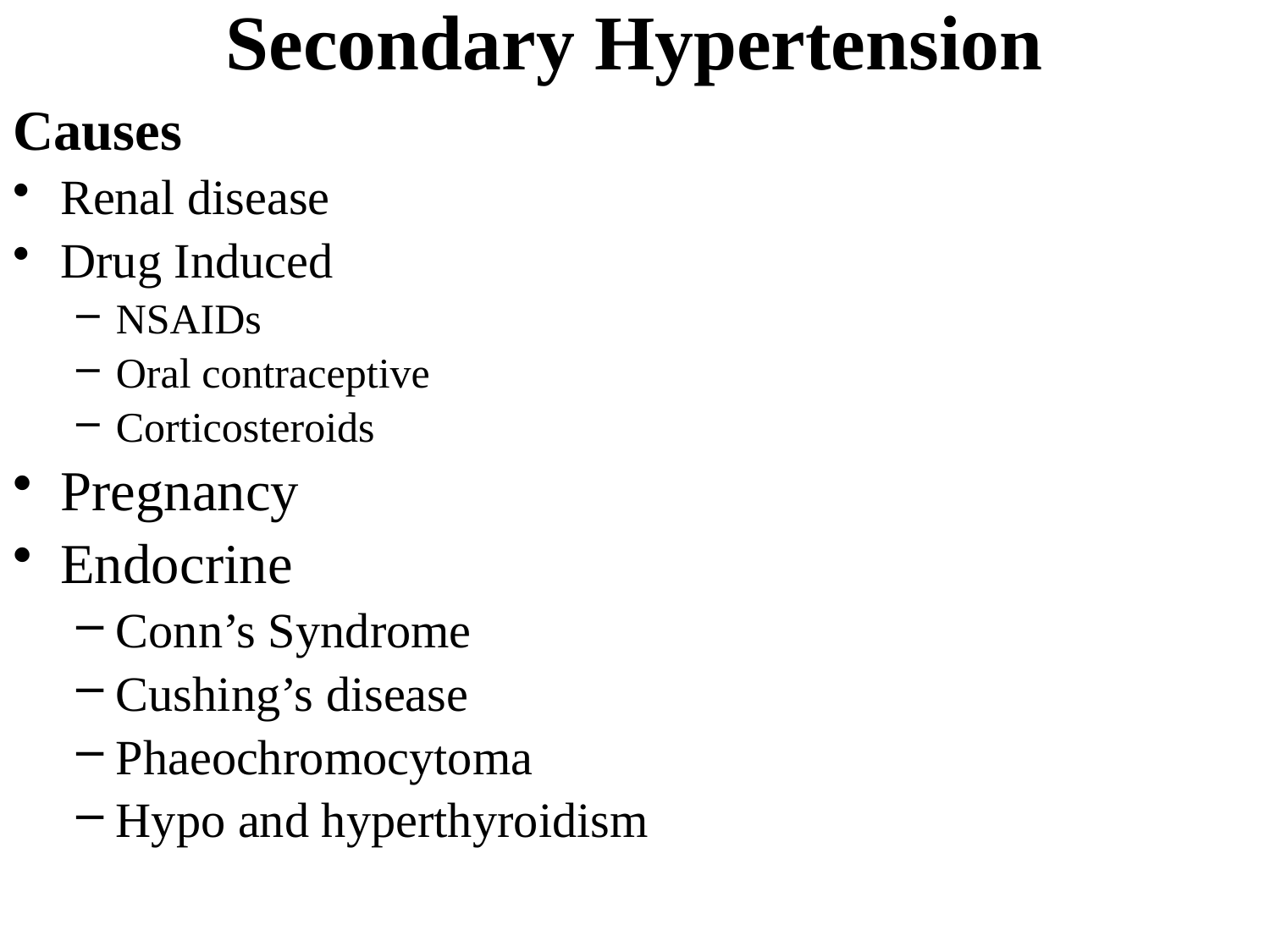

# Secondary Hypertension
Causes
Renal disease
Drug Induced
NSAIDs
Oral contraceptive
Corticosteroids
Pregnancy
Endocrine
Conn’s Syndrome
Cushing’s disease
Phaeochromocytoma
Hypo and hyperthyroidism